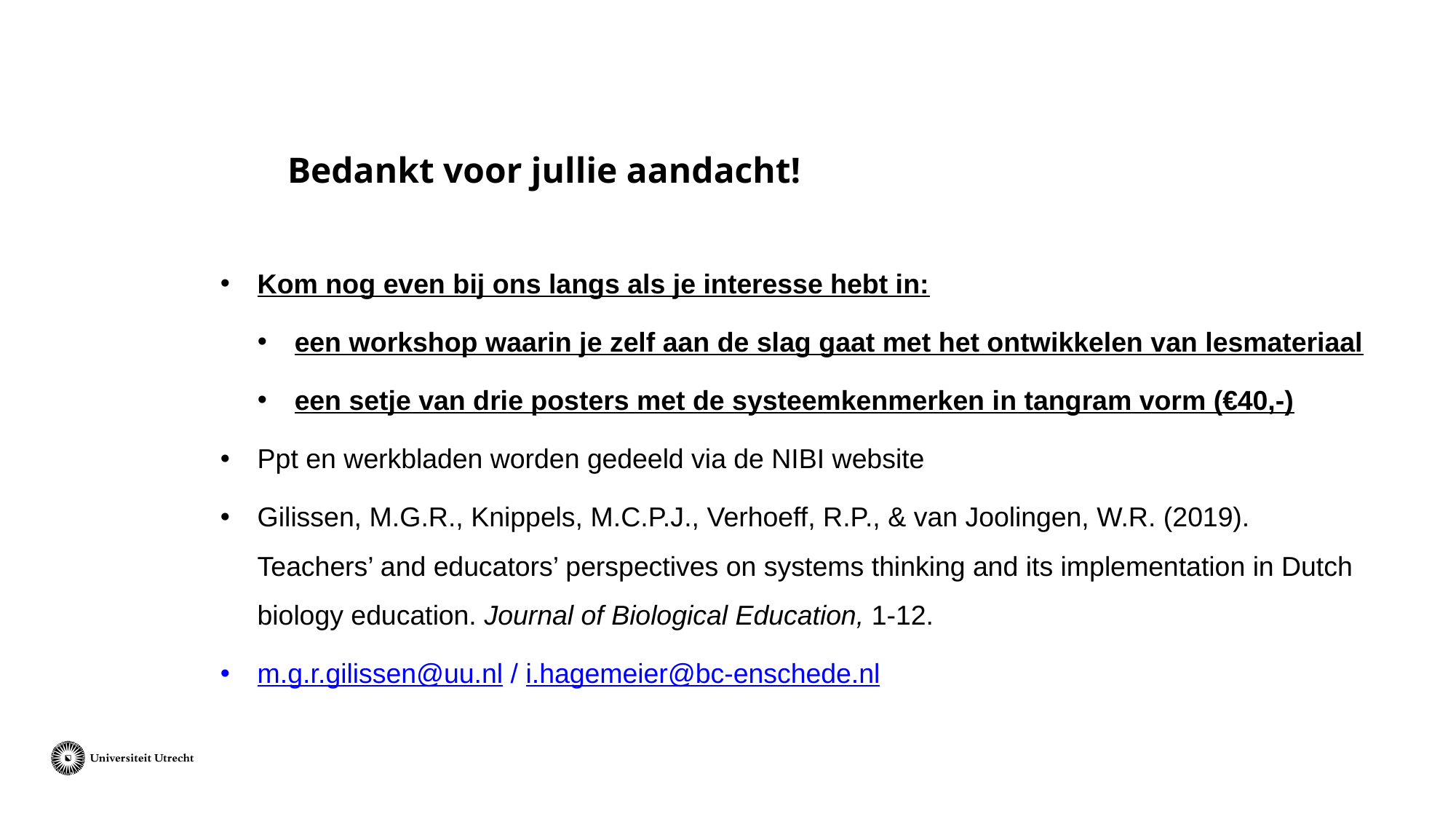

# Bedankt voor jullie aandacht!
Kom nog even bij ons langs als je interesse hebt in:
een workshop waarin je zelf aan de slag gaat met het ontwikkelen van lesmateriaal
een setje van drie posters met de systeemkenmerken in tangram vorm (€40,-)
Ppt en werkbladen worden gedeeld via de NIBI website
Gilissen, M.G.R., Knippels, M.C.P.J., Verhoeff, R.P., & van Joolingen, W.R. (2019). Teachers’ and educators’ perspectives on systems thinking and its implementation in Dutch biology education. Journal of Biological Education, 1-12.
m.g.r.gilissen@uu.nl / i.hagemeier@bc-enschede.nl